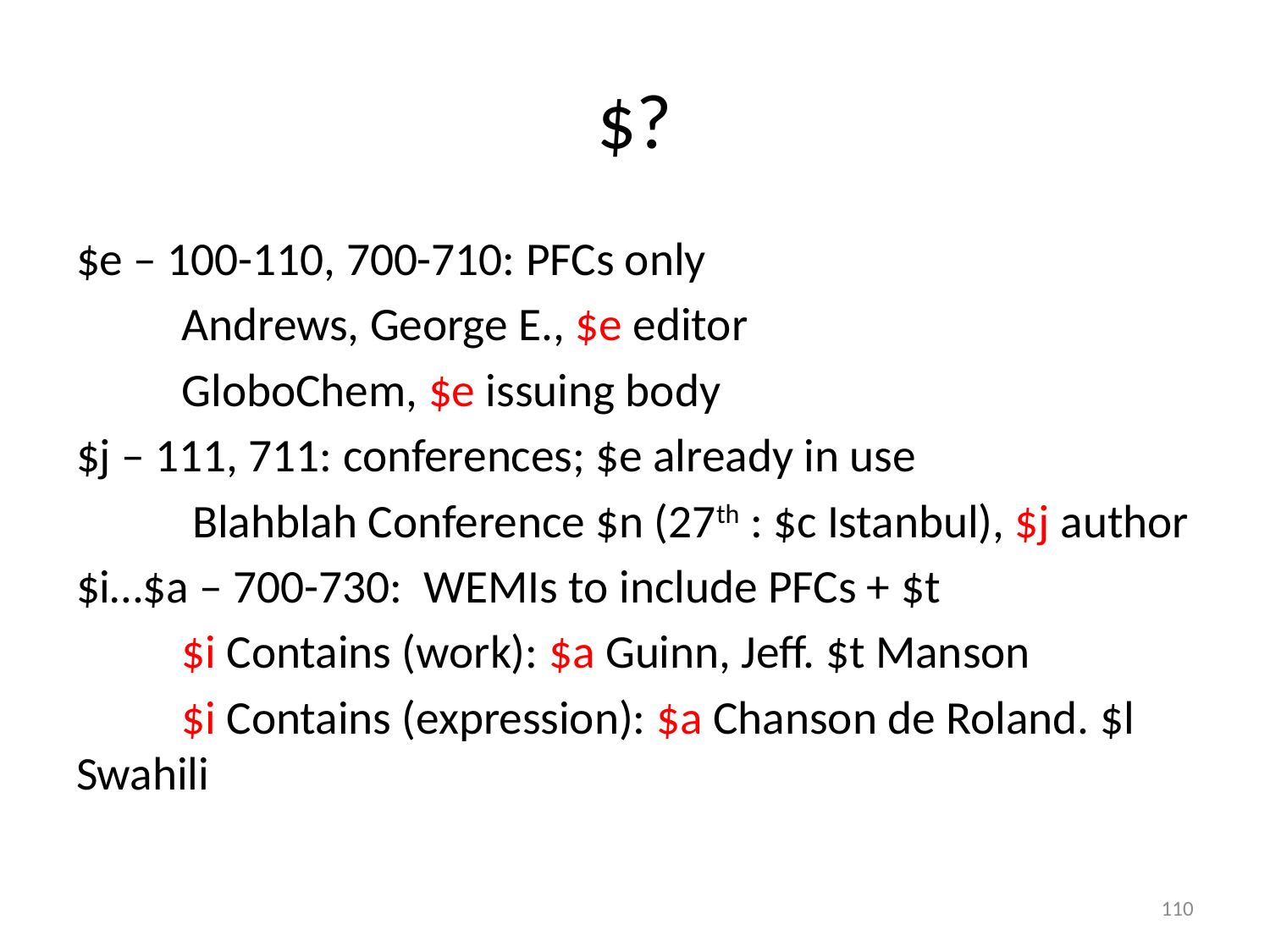

# $?
$e – 100-110, 700-710: PFCs only
	Andrews, George E., $e editor
	GloboChem, $e issuing body
$j – 111, 711: conferences; $e already in use
	 Blahblah Conference $n (27th : $c Istanbul), $j author
$i…$a – 700-730:  WEMIs to include PFCs + $t
	$i Contains (work): $a Guinn, Jeff. $t Manson
	$i Contains (expression): $a Chanson de Roland. $l Swahili

110